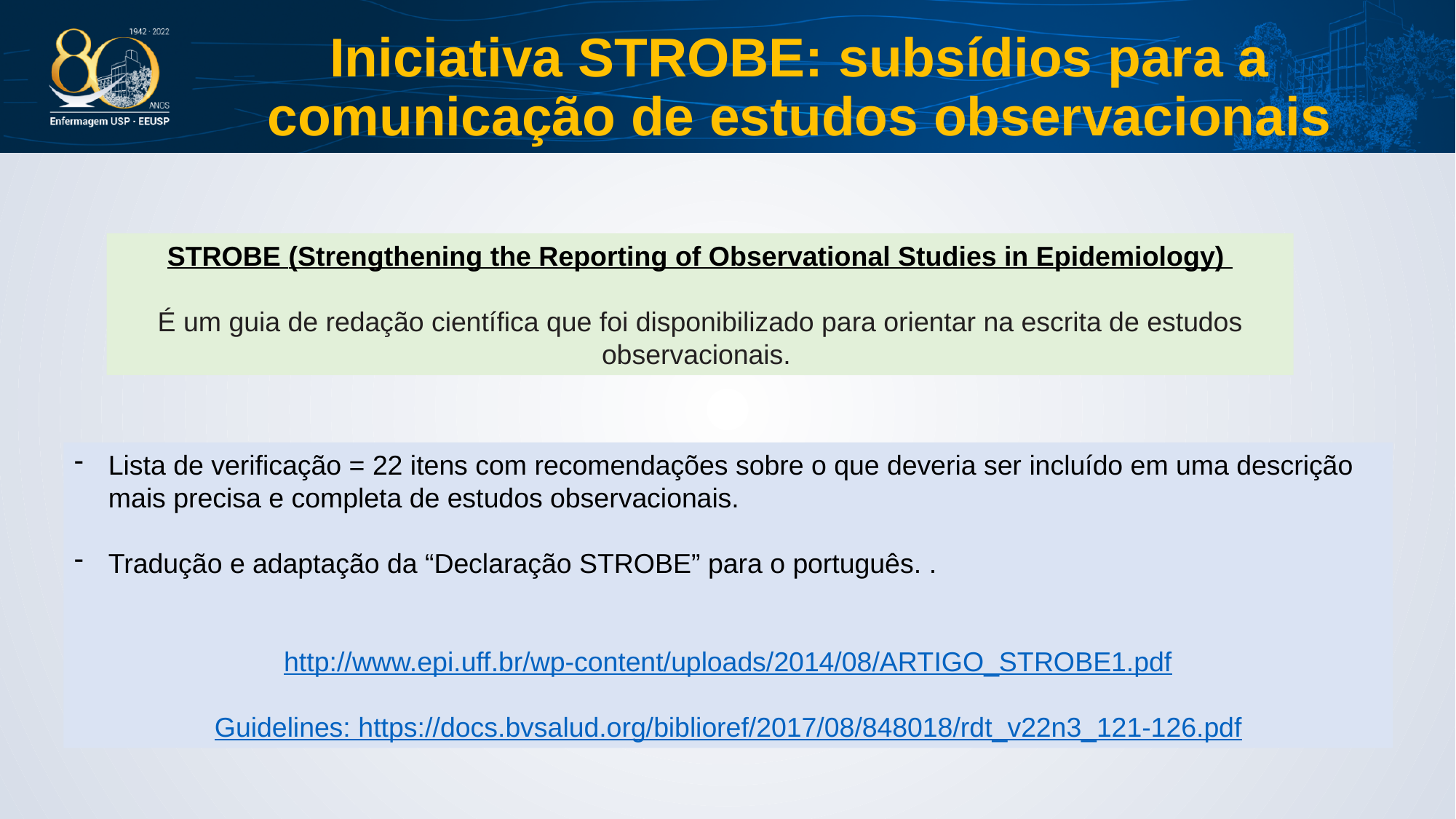

# Iniciativa STROBE: subsídios para a comunicação de estudos observacionais
STROBE (Strengthening the Reporting of Observational Studies in Epidemiology)

É um guia de redação científica que foi disponibilizado para orientar na escrita de estudos observacionais.
Lista de verificação = 22 itens com recomendações sobre o que deveria ser incluído em uma descrição mais precisa e completa de estudos observacionais.

Tradução e adaptação da “Declaração STROBE” para o português. .

http://www.epi.uff.br/wp-content/uploads/2014/08/ARTIGO_STROBE1.pdf

Guidelines: https://docs.bvsalud.org/biblioref/2017/08/848018/rdt_v22n3_121-126.pdf